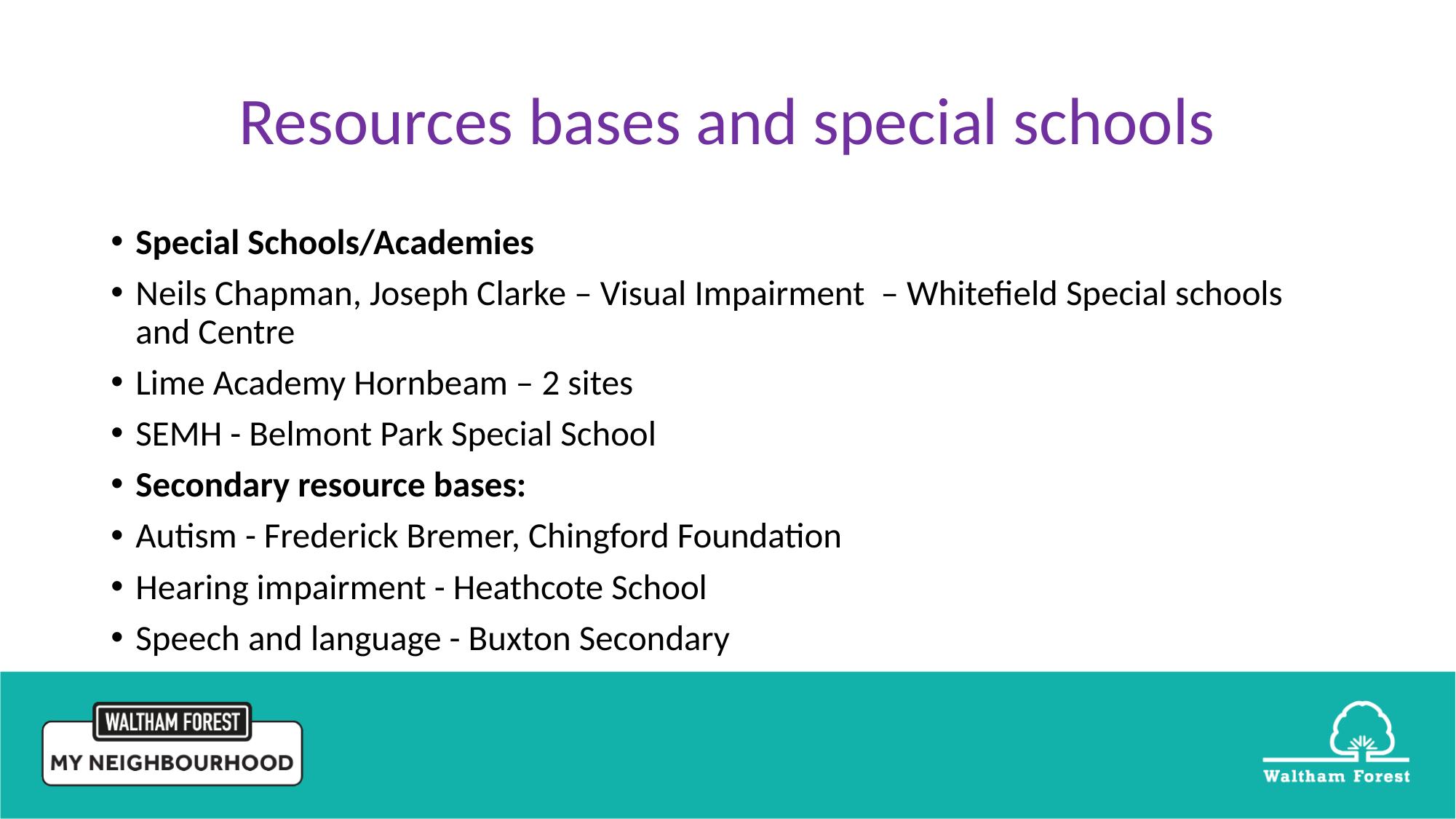

# Resources bases and special schools
Special Schools/Academies
Neils Chapman, Joseph Clarke – Visual Impairment  – Whitefield Special schools and Centre
Lime Academy Hornbeam – 2 sites
SEMH - Belmont Park Special School
Secondary resource bases:
Autism - Frederick Bremer, Chingford Foundation
Hearing impairment - Heathcote School
Speech and language - Buxton Secondary